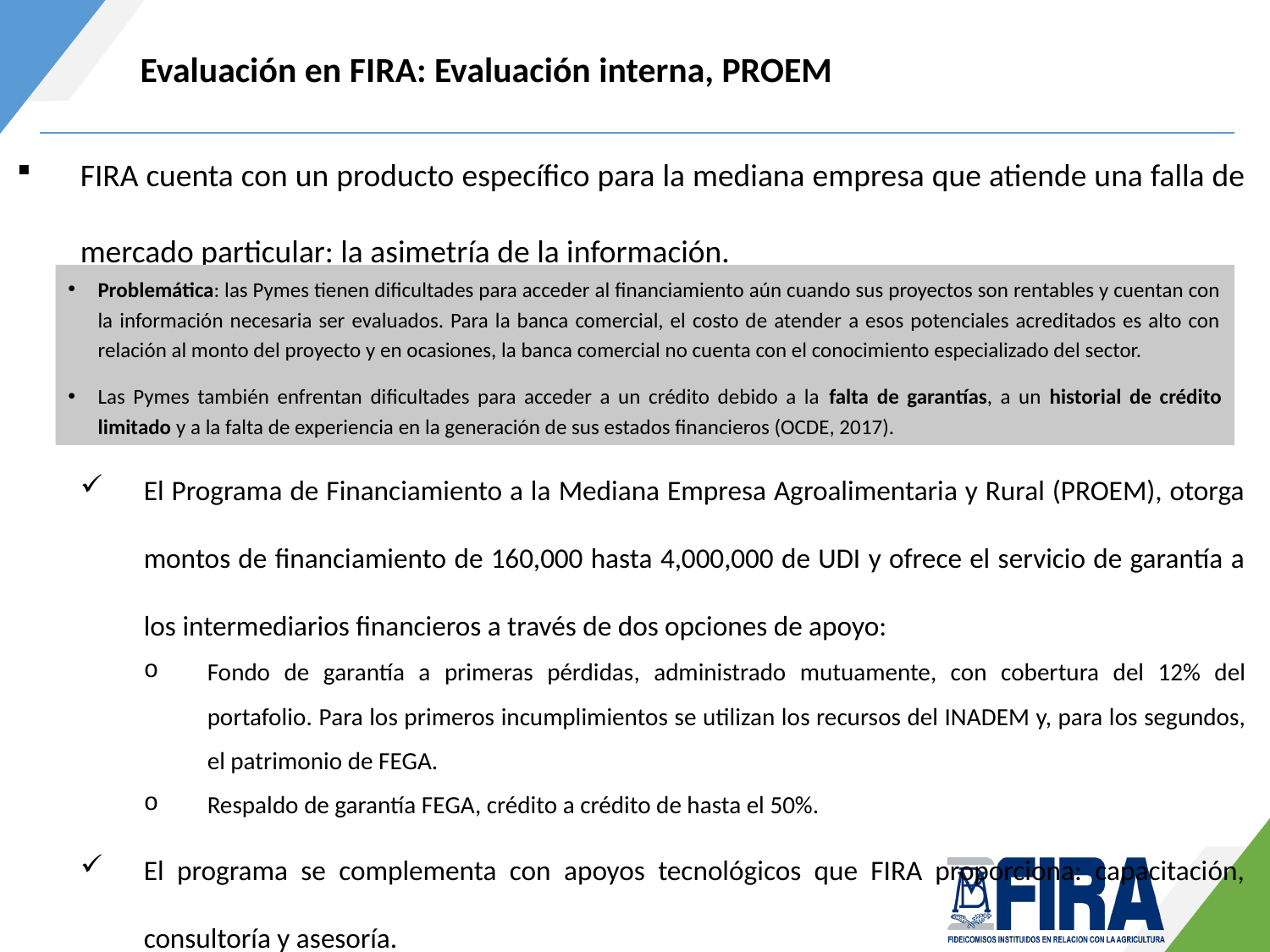

Evaluación en FIRA: Evaluación interna, PROEM
FIRA cuenta con un producto específico para la mediana empresa que atiende una falla de mercado particular: la asimetría de la información.

El Programa de Financiamiento a la Mediana Empresa Agroalimentaria y Rural (PROEM), otorga montos de financiamiento de 160,000 hasta 4,000,000 de UDI y ofrece el servicio de garantía a los intermediarios financieros a través de dos opciones de apoyo:
Fondo de garantía a primeras pérdidas, administrado mutuamente, con cobertura del 12% del portafolio. Para los primeros incumplimientos se utilizan los recursos del INADEM y, para los segundos, el patrimonio de FEGA.
Respaldo de garantía FEGA, crédito a crédito de hasta el 50%.
El programa se complementa con apoyos tecnológicos que FIRA proporciona: capacitación, consultoría y asesoría.
Problemática: las Pymes tienen dificultades para acceder al financiamiento aún cuando sus proyectos son rentables y cuentan con la información necesaria ser evaluados. Para la banca comercial, el costo de atender a esos potenciales acreditados es alto con relación al monto del proyecto y en ocasiones, la banca comercial no cuenta con el conocimiento especializado del sector.
Las Pymes también enfrentan dificultades para acceder a un crédito debido a la falta de garantías, a un historial de crédito limitado y a la falta de experiencia en la generación de sus estados financieros (OCDE, 2017).